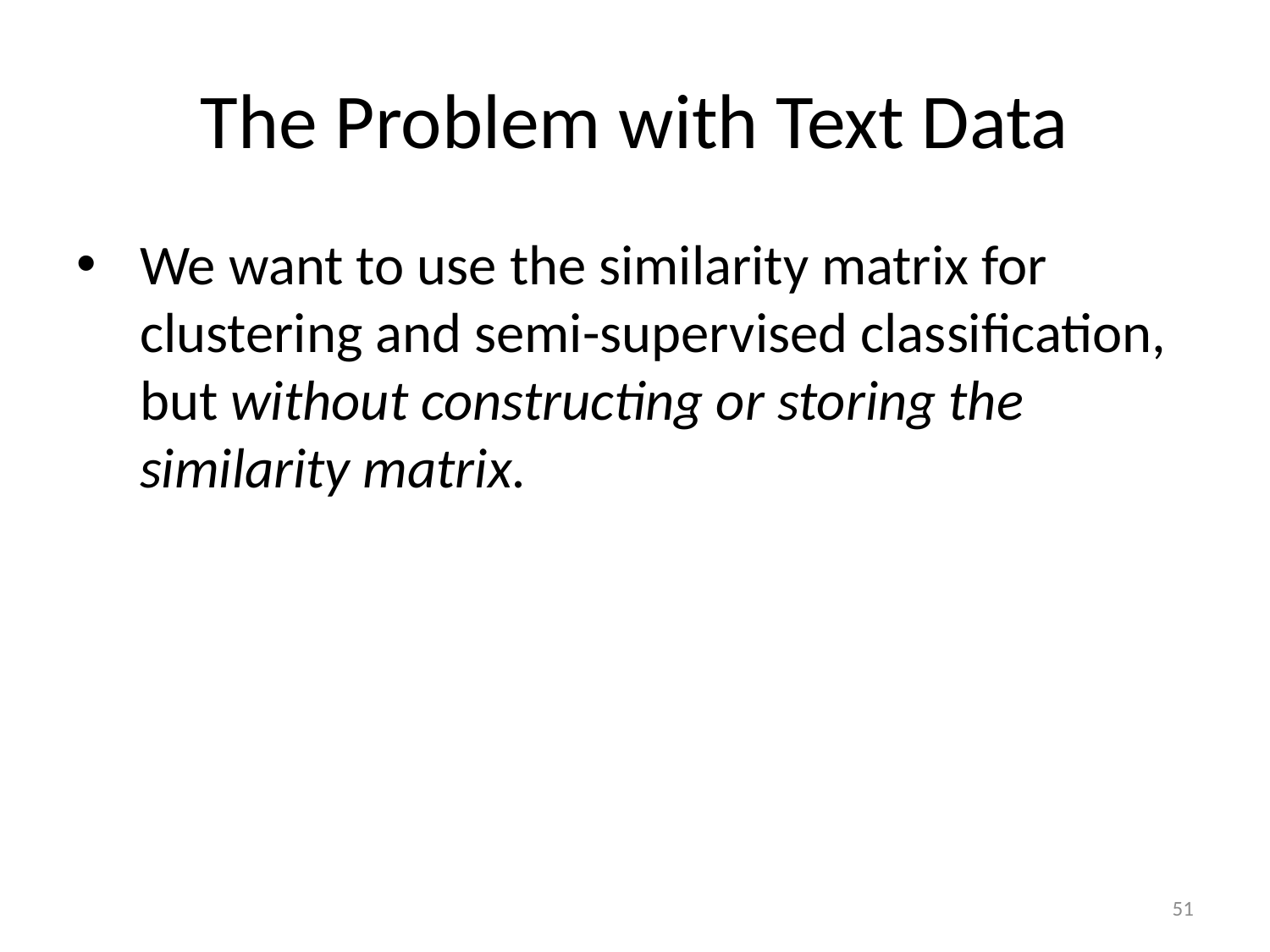

# The Problem with Text Data
We want to use the similarity matrix for clustering and semi-supervised classification, but without constructing or storing the similarity matrix.
51